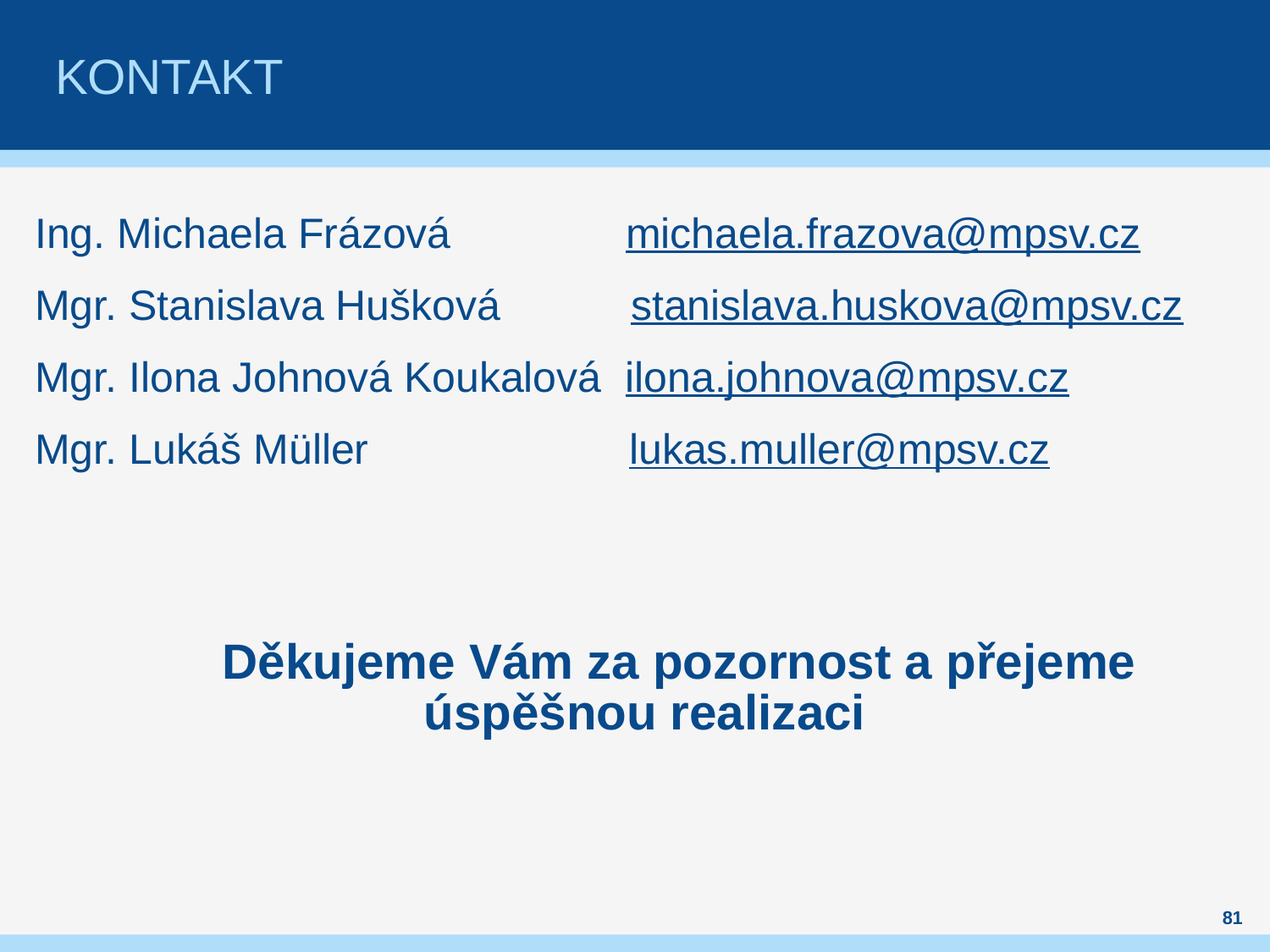

# kontakt
Ing. Michaela Frázová	       michaela.frazova@mpsv.cz
Mgr. Stanislava Hušková           stanislava.huskova@mpsv.cz
Mgr. Ilona Johnová Koukalová  ilona.johnova@mpsv.cz
Mgr. Lukáš Müller	                  lukas.muller@mpsv.cz

     Děkujeme Vám za pozornost a přejeme úspěšnou realizaci

81